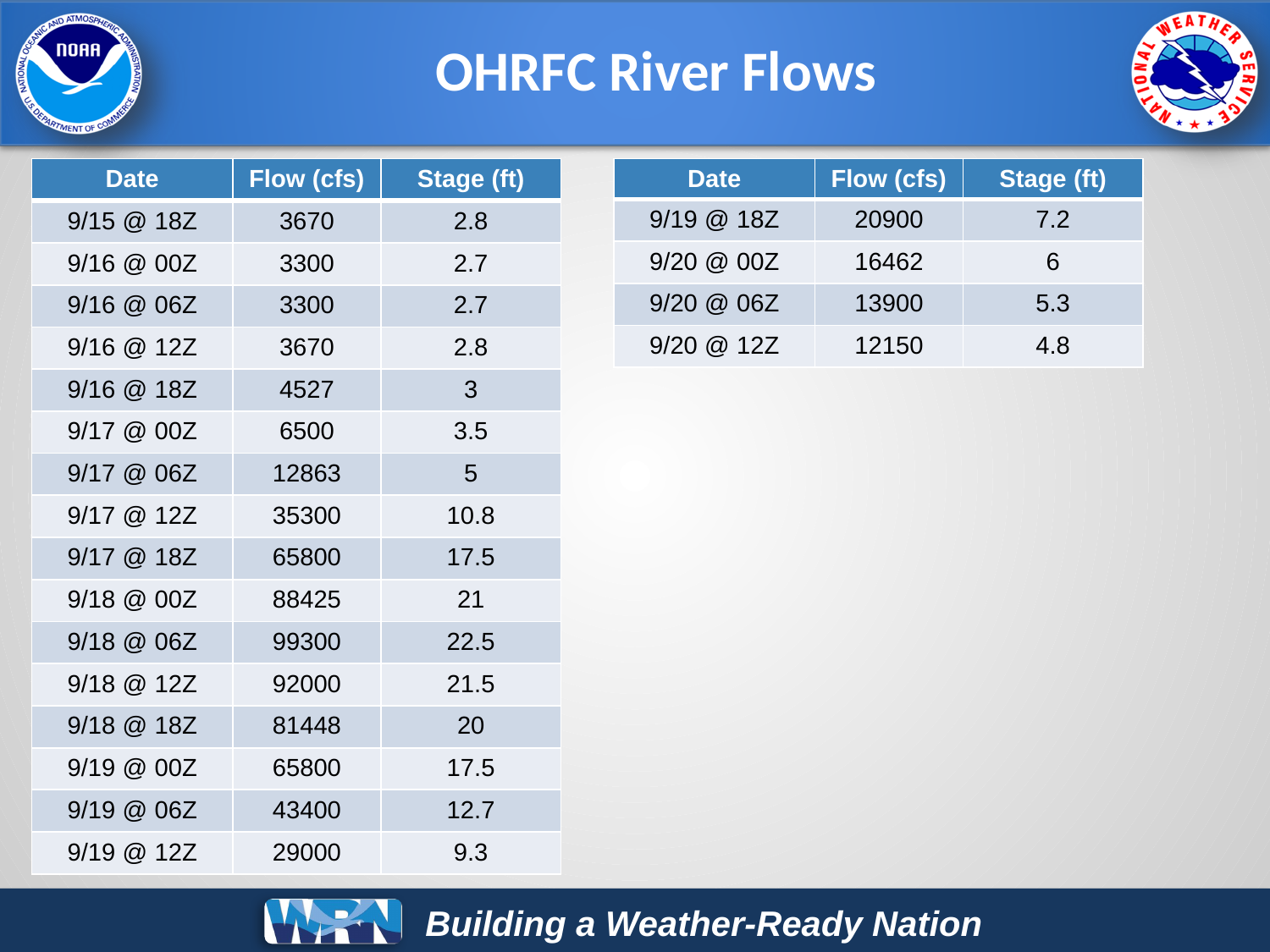

OHRFC River Flows
| Date | Flow (cfs) | Stage (ft) |
| --- | --- | --- |
| 9/15 @ 18Z | 3670 | 2.8 |
| 9/16 @ 00Z | 3300 | 2.7 |
| 9/16 @ 06Z | 3300 | 2.7 |
| 9/16 @ 12Z | 3670 | 2.8 |
| 9/16 @ 18Z | 4527 | 3 |
| 9/17 @ 00Z | 6500 | 3.5 |
| 9/17 @ 06Z | 12863 | 5 |
| 9/17 @ 12Z | 35300 | 10.8 |
| 9/17 @ 18Z | 65800 | 17.5 |
| 9/18 @ 00Z | 88425 | 21 |
| 9/18 @ 06Z | 99300 | 22.5 |
| 9/18 @ 12Z | 92000 | 21.5 |
| 9/18 @ 18Z | 81448 | 20 |
| 9/19 @ 00Z | 65800 | 17.5 |
| 9/19 @ 06Z | 43400 | 12.7 |
| 9/19 @ 12Z | 29000 | 9.3 |
| Date | Flow (cfs) | Stage (ft) |
| --- | --- | --- |
| 9/19 @ 18Z | 20900 | 7.2 |
| 9/20 @ 00Z | 16462 | 6 |
| 9/20 @ 06Z | 13900 | 5.3 |
| 9/20 @ 12Z | 12150 | 4.8 |